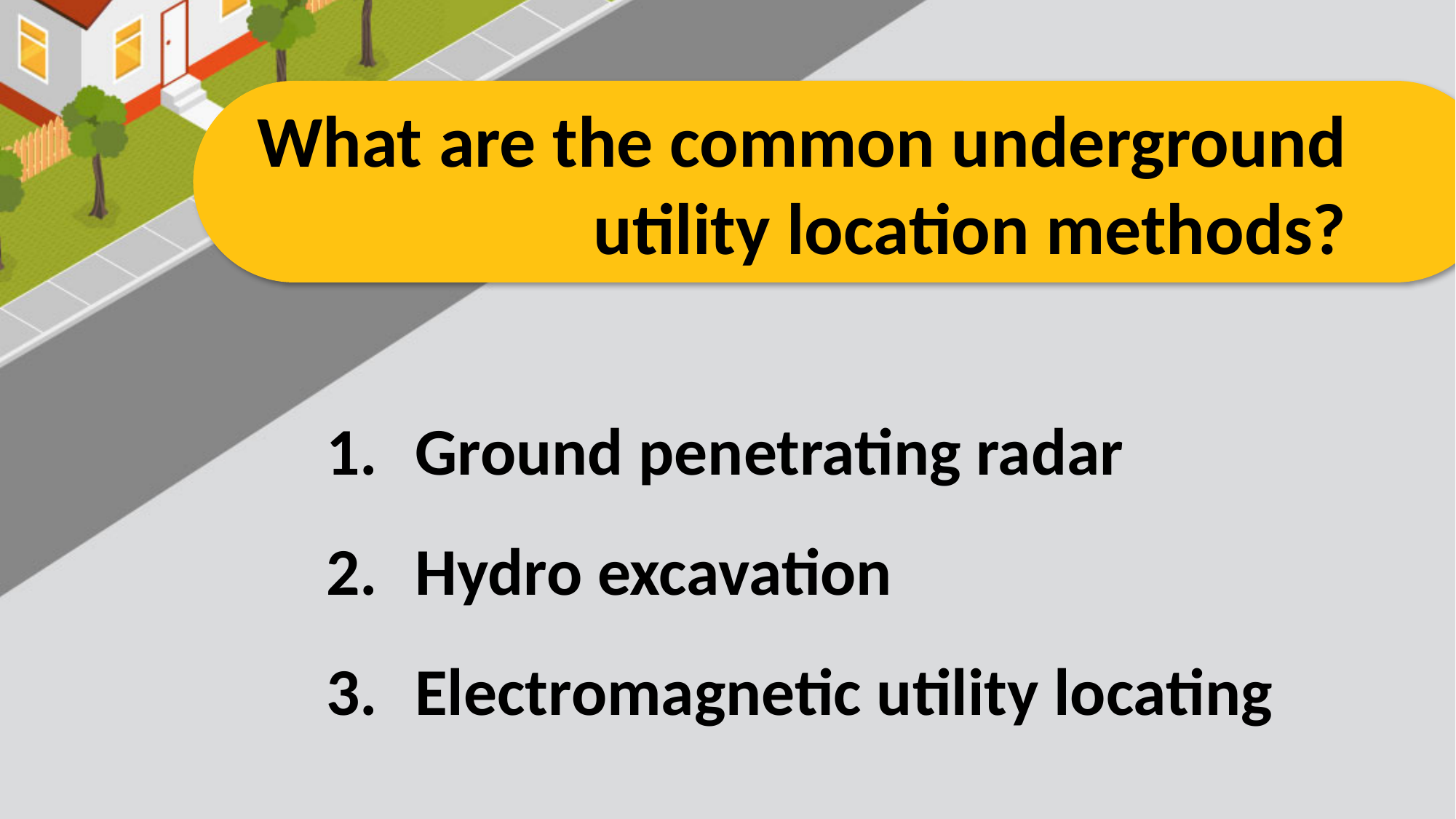

What are the common underground utility location methods?
Ground penetrating radar
Hydro excavation
Electromagnetic utility locating